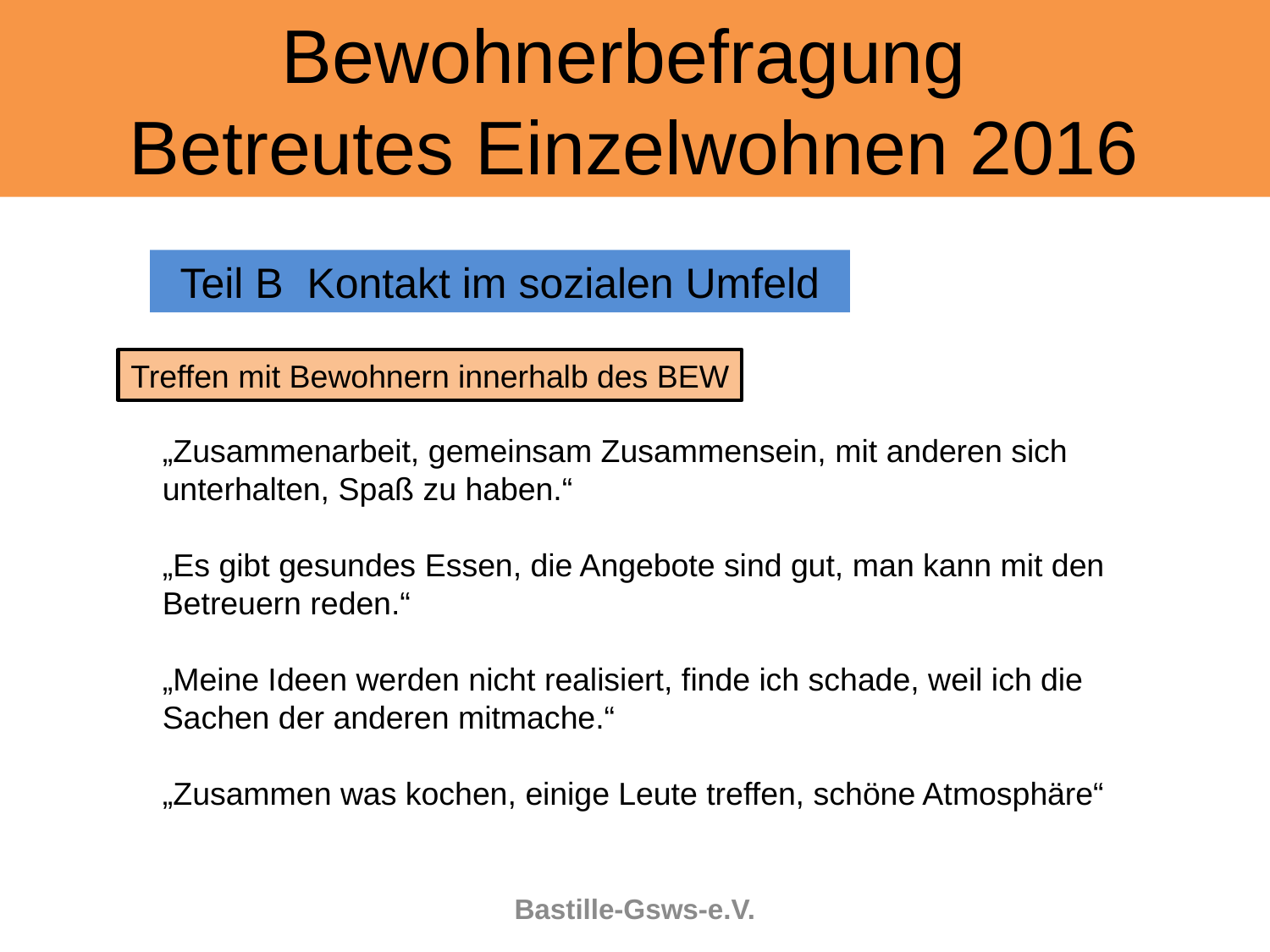

# Bewohnerbefragung Betreutes Einzelwohnen 2016
Teil B	Kontakt im sozialen Umfeld
Treffen mit Bewohnern innerhalb des BEW
„Zusammenarbeit, gemeinsam Zusammensein, mit anderen sich unterhalten, Spaß zu haben.“

„Es gibt gesundes Essen, die Angebote sind gut, man kann mit den Betreuern reden.“

„Meine Ideen werden nicht realisiert, finde ich schade, weil ich die Sachen der anderen mitmache.“

„Zusammen was kochen, einige Leute treffen, schöne Atmosphäre“

Bastille-Gsws-e.V.